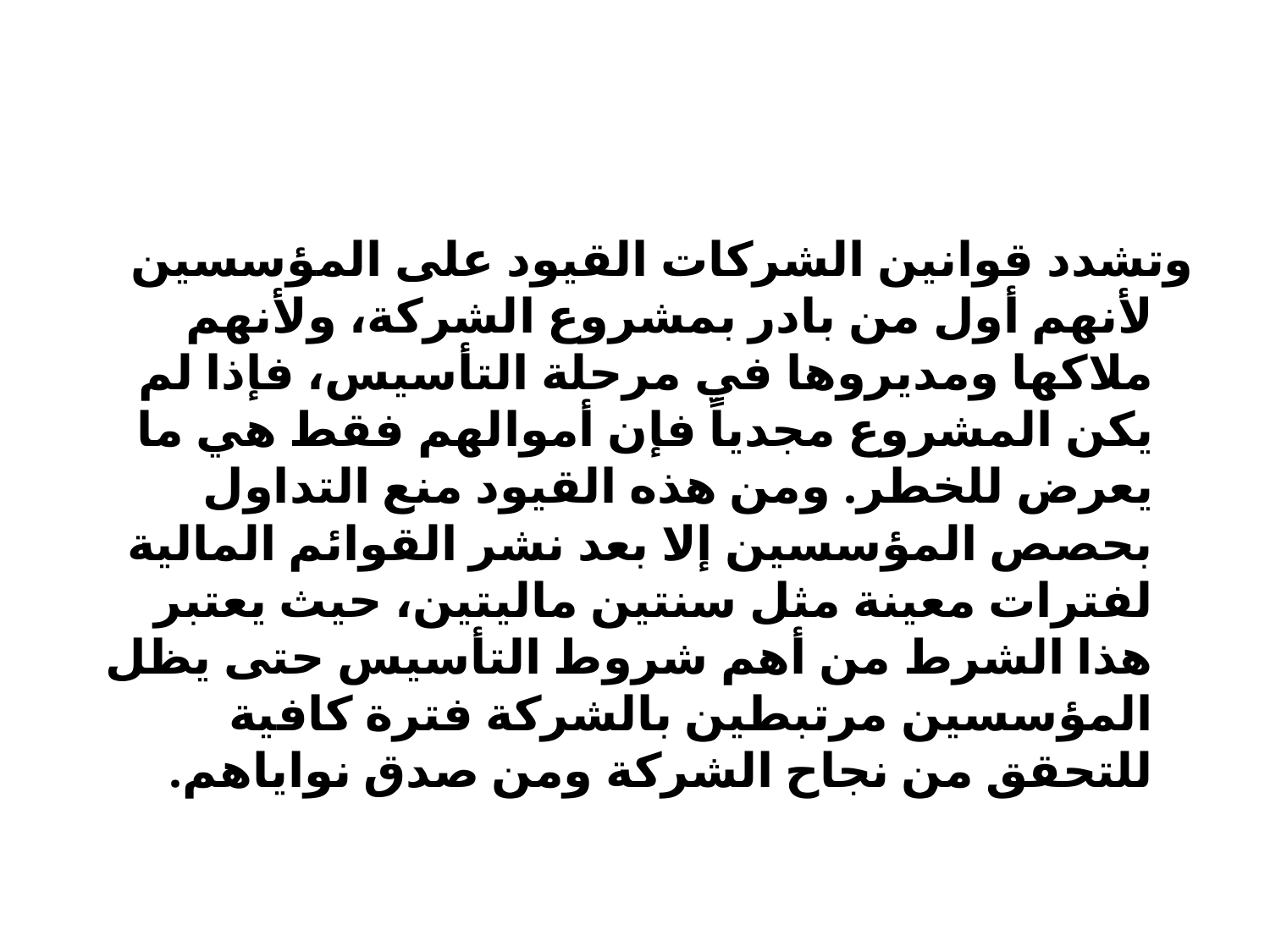

#
وتشدد قوانين الشركات القيود على المؤسسين لأنهم أول من بادر بمشروع الشركة، ولأنهم ملاكها ومديروها في مرحلة التأسيس، فإذا لم يكن المشروع مجدياً فإن أموالهم فقط هي ما يعرض للخطر. ومن هذه القيود منع التداول بحصص المؤسسين إلا بعد نشر القوائم المالية لفترات معينة مثل سنتين ماليتين، حيث يعتبر هذا الشرط من أهم شروط التأسيس حتى يظل المؤسسين مرتبطين بالشركة فترة كافية للتحقق من نجاح الشركة ومن صدق نواياهم.